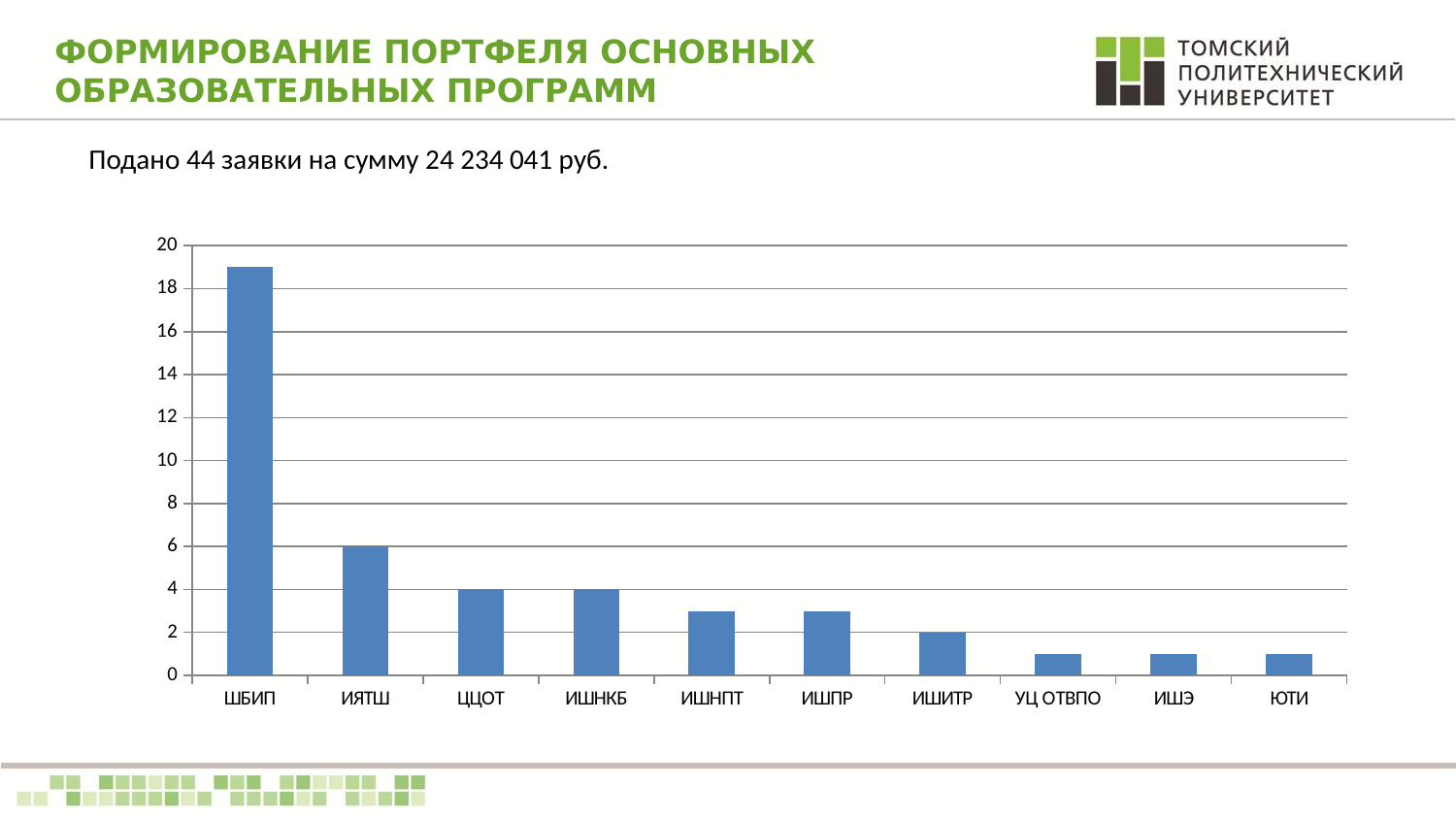

# ФОРМИРОВАНИЕ ПОРТФЕЛЯ ОСНОВНЫХ ОБРАЗОВАТЕЛЬНЫХ ПРОГРАММ
Подано 44 заявки на сумму 24 234 041 руб.

### Chart

| Category |  |
|---|---|
| ШБИП | 19.0 |
| ИЯТШ | 6.0 |
| ЦЦОТ | 4.0 |
| ИШНКБ | 4.0 |
| ИШНПТ | 3.0 |
| ИШПР | 3.0 |
| ИШИТР | 2.0 |
| УЦ ОТВПО | 1.0 |
| ИШЭ | 1.0 |
| ЮТИ | 1.0 |